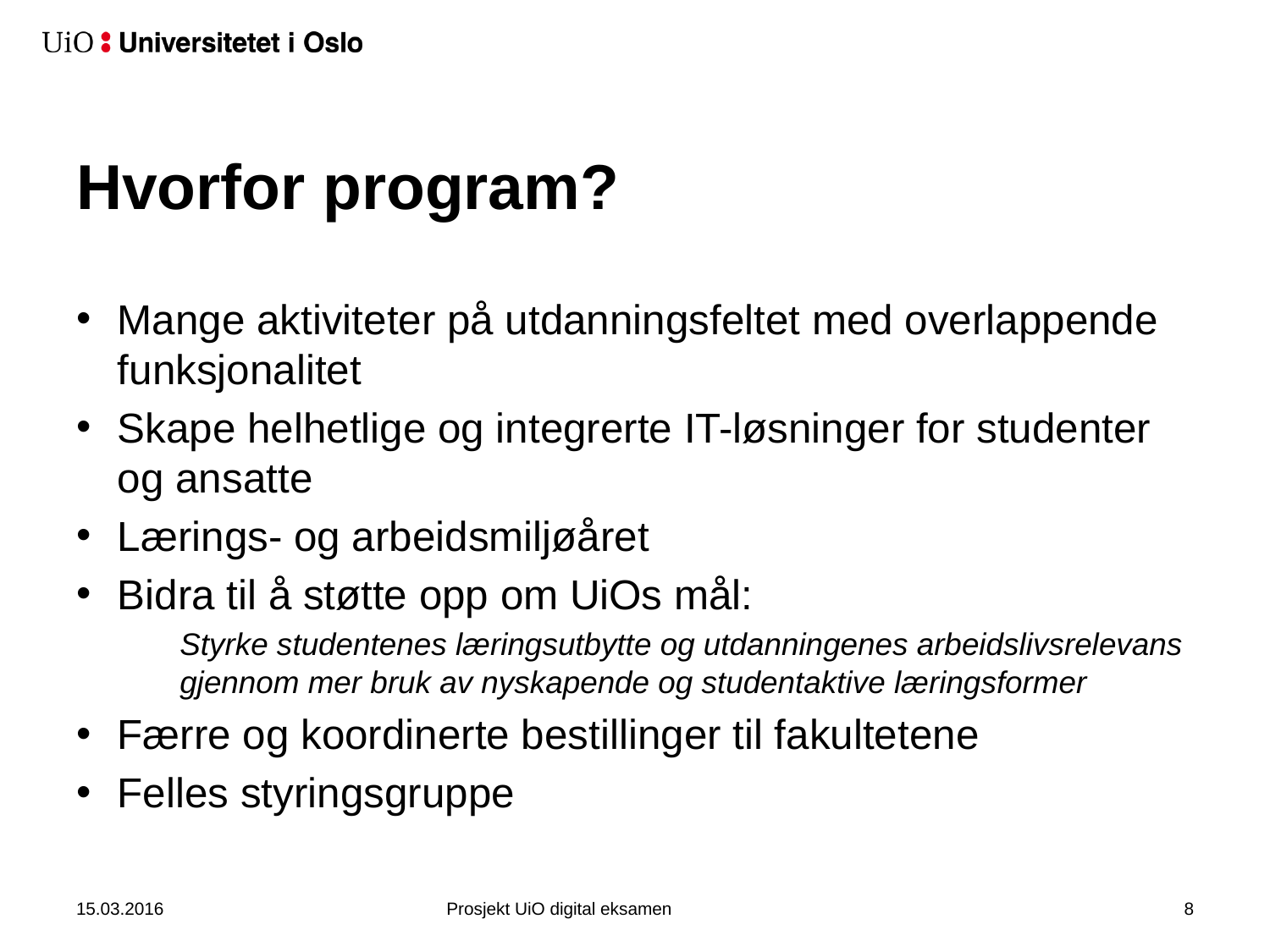

# Hvorfor program?
Mange aktiviteter på utdanningsfeltet med overlappende funksjonalitet
Skape helhetlige og integrerte IT-løsninger for studenter og ansatte
Lærings- og arbeidsmiljøåret
Bidra til å støtte opp om UiOs mål:
Styrke studentenes læringsutbytte og utdanningenes arbeidslivsrelevans gjennom mer bruk av nyskapende og studentaktive læringsformer
Færre og koordinerte bestillinger til fakultetene
Felles styringsgruppe

15.03.2016
Prosjekt UiO digital eksamen
8